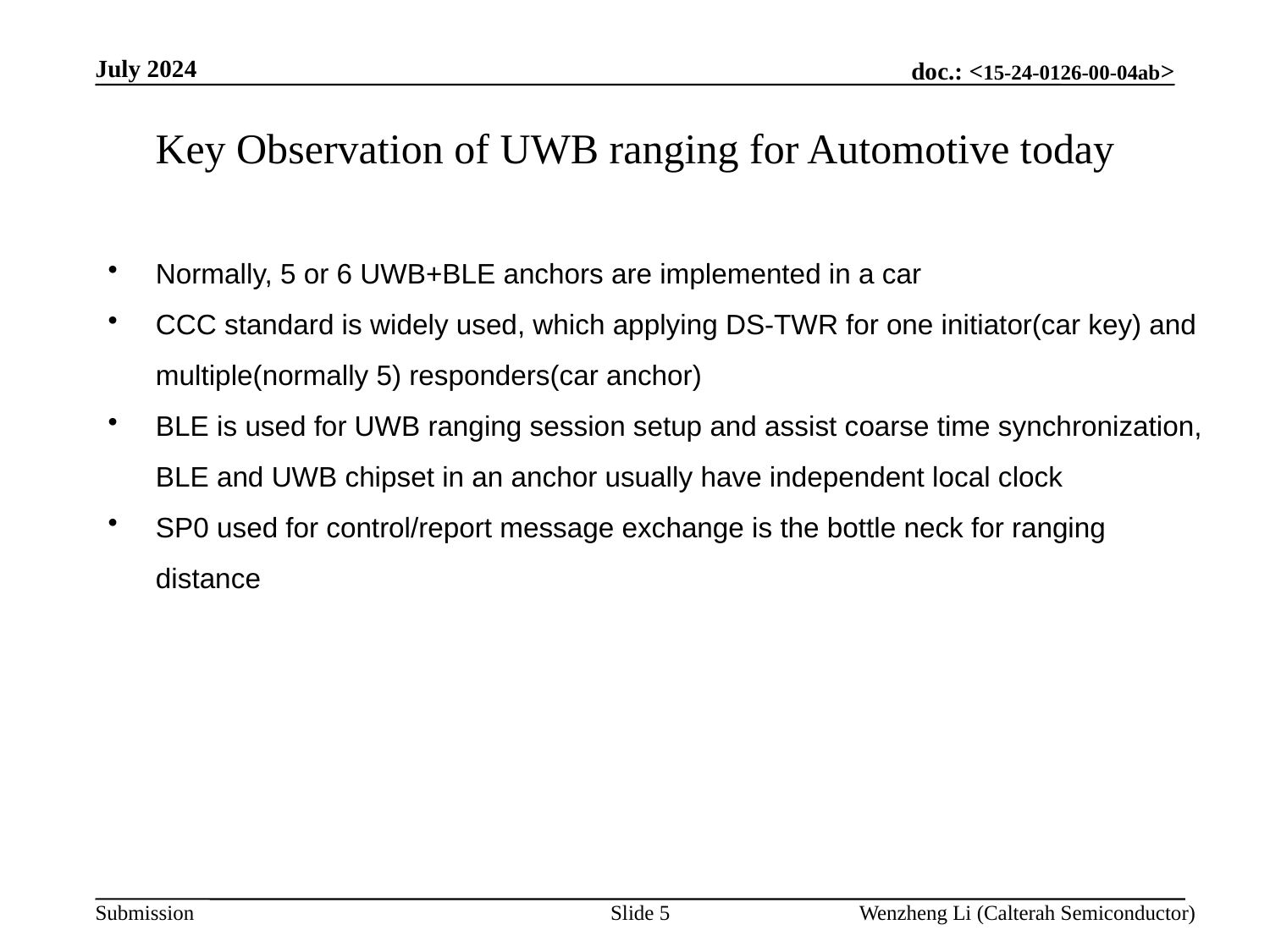

July 2024
# Key Observation of UWB ranging for Automotive today
Normally, 5 or 6 UWB+BLE anchors are implemented in a car
CCC standard is widely used, which applying DS-TWR for one initiator(car key) and multiple(normally 5) responders(car anchor)
BLE is used for UWB ranging session setup and assist coarse time synchronization, BLE and UWB chipset in an anchor usually have independent local clock
SP0 used for control/report message exchange is the bottle neck for ranging distance
Slide 5
Wenzheng Li (Calterah Semiconductor)